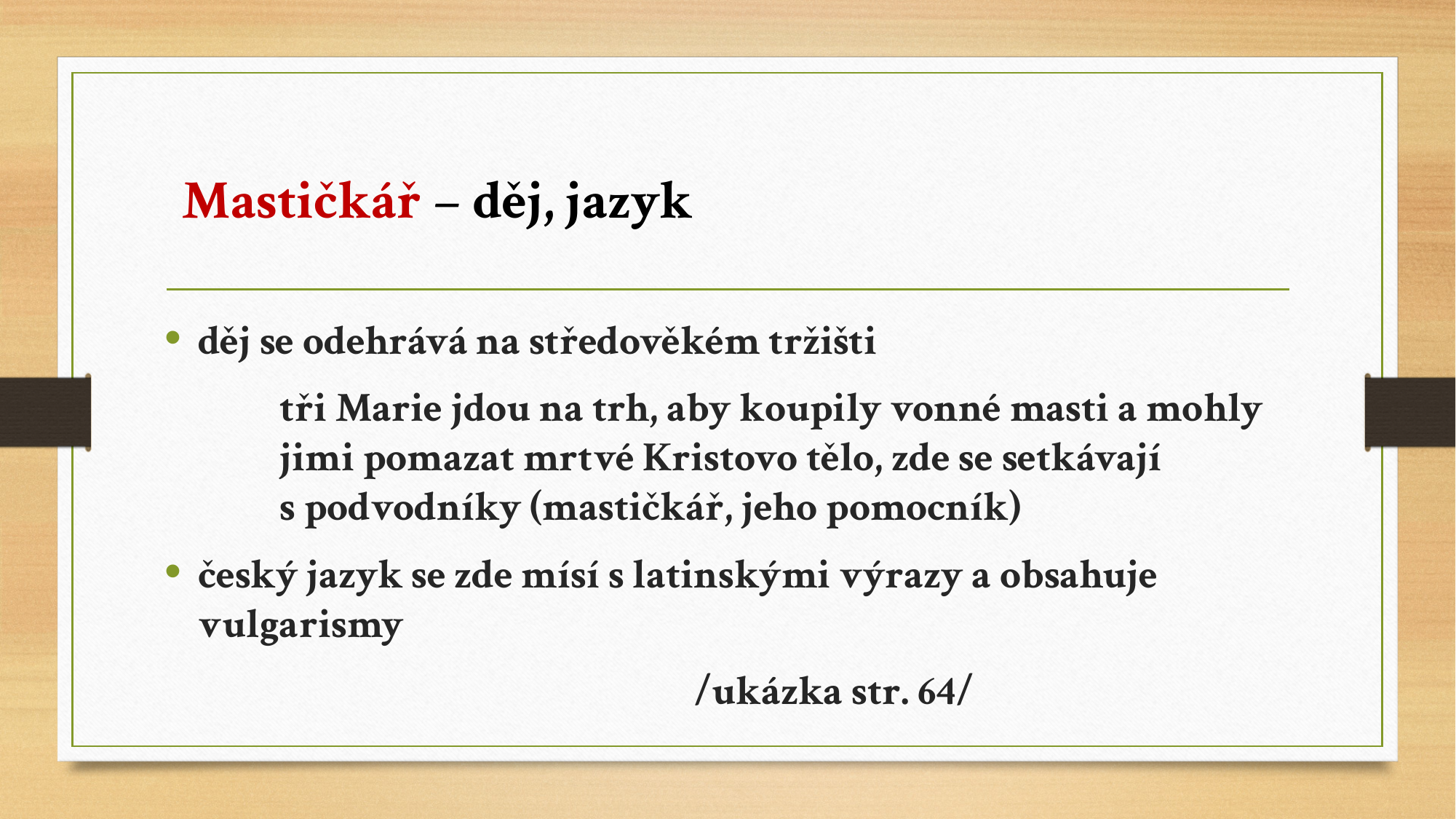

Mastičkář – děj, jazyk
děj se odehrává na středověkém tržišti
	 tři Marie jdou na trh, aby koupily vonné masti a mohly   		 jimi pomazat mrtvé Kristovo tělo, zde se setkávají           		 s podvodníky (mastičkář, jeho pomocník)
český jazyk se zde mísí s latinskými výrazy a obsahuje vulgarismy
                                                              /ukázka str. 64/